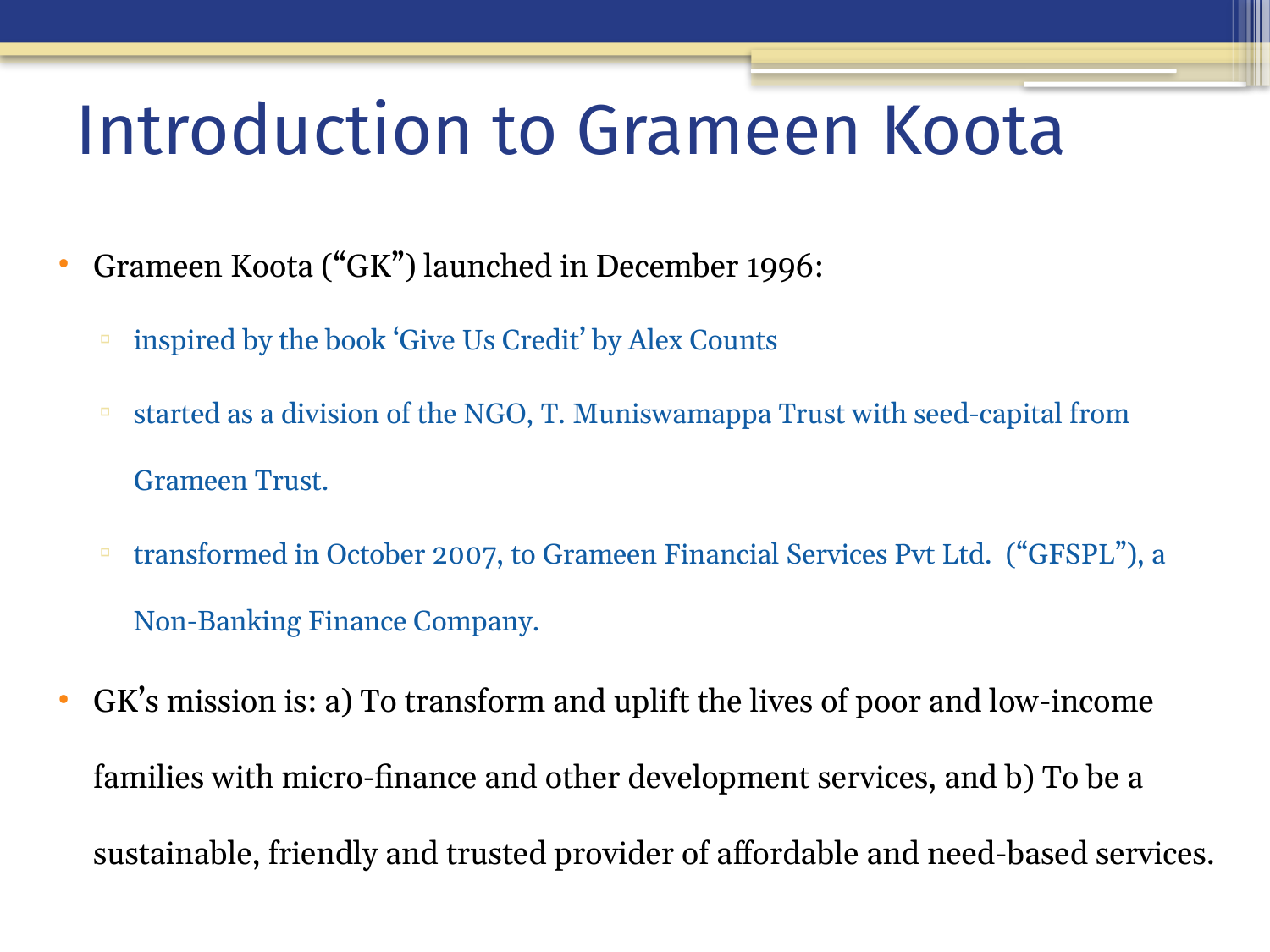

# Introduction to Grameen Koota
Grameen Koota (“GK”) launched in December 1996:
inspired by the book ‘Give Us Credit’ by Alex Counts
started as a division of the NGO, T. Muniswamappa Trust with seed-capital from Grameen Trust.
transformed in October 2007, to Grameen Financial Services Pvt Ltd.  (“GFSPL”), a Non-Banking Finance Company.
GK’s mission is: a) To transform and uplift the lives of poor and low-income families with micro-finance and other development services, and b) To be a sustainable, friendly and trusted provider of affordable and need-based services.